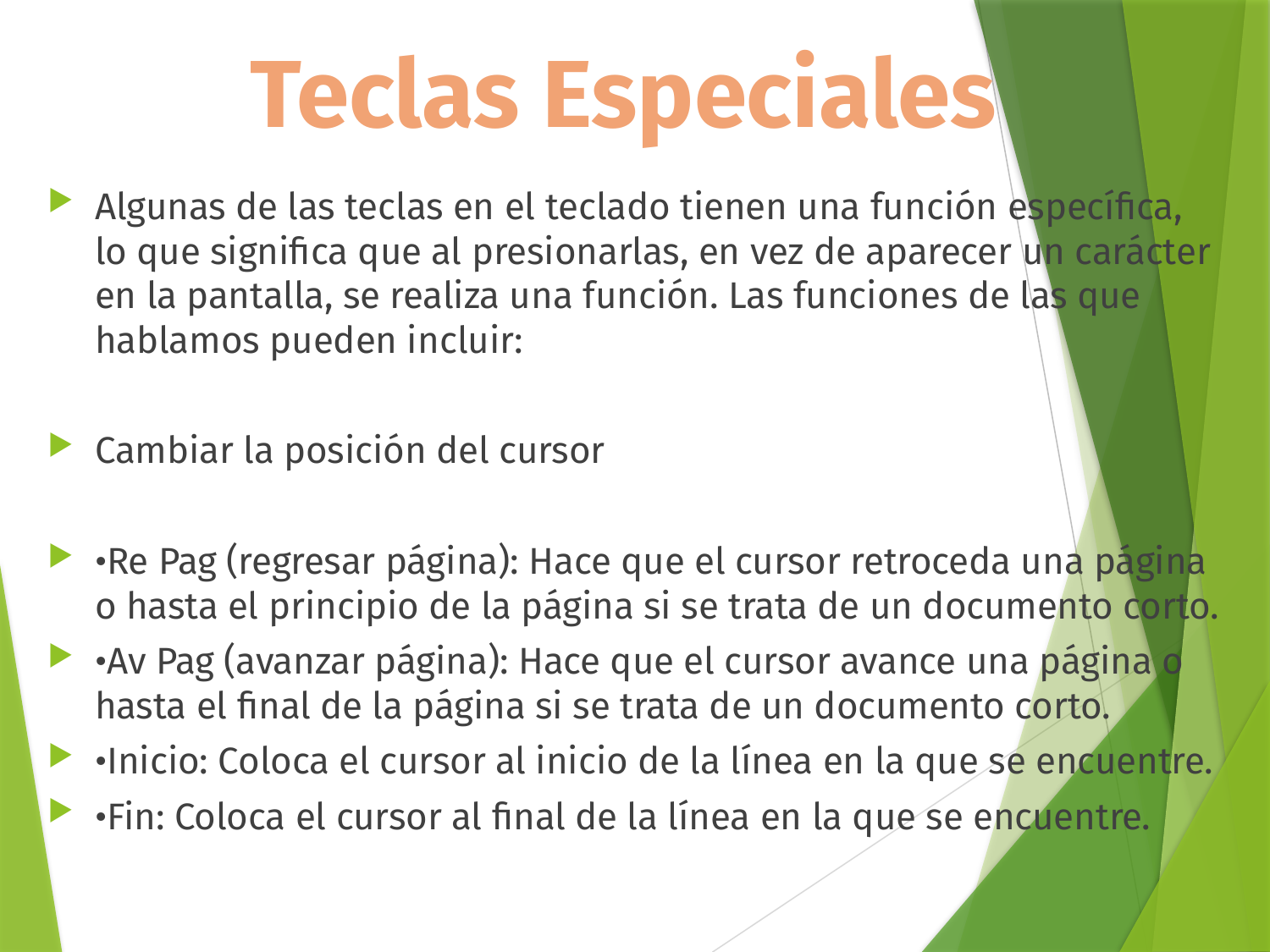

Teclas Especiales
Algunas de las teclas en el teclado tienen una función específica, lo que significa que al presionarlas, en vez de aparecer un carácter en la pantalla, se realiza una función. Las funciones de las que hablamos pueden incluir:

Cambiar la posición del cursor

•Re Pag (regresar página): Hace que el cursor retroceda una página o hasta el principio de la página si se trata de un documento corto.
•Av Pag (avanzar página): Hace que el cursor avance una página o hasta el final de la página si se trata de un documento corto.
•Inicio: Coloca el cursor al inicio de la línea en la que se encuentre.
•Fin: Coloca el cursor al final de la línea en la que se encuentre.